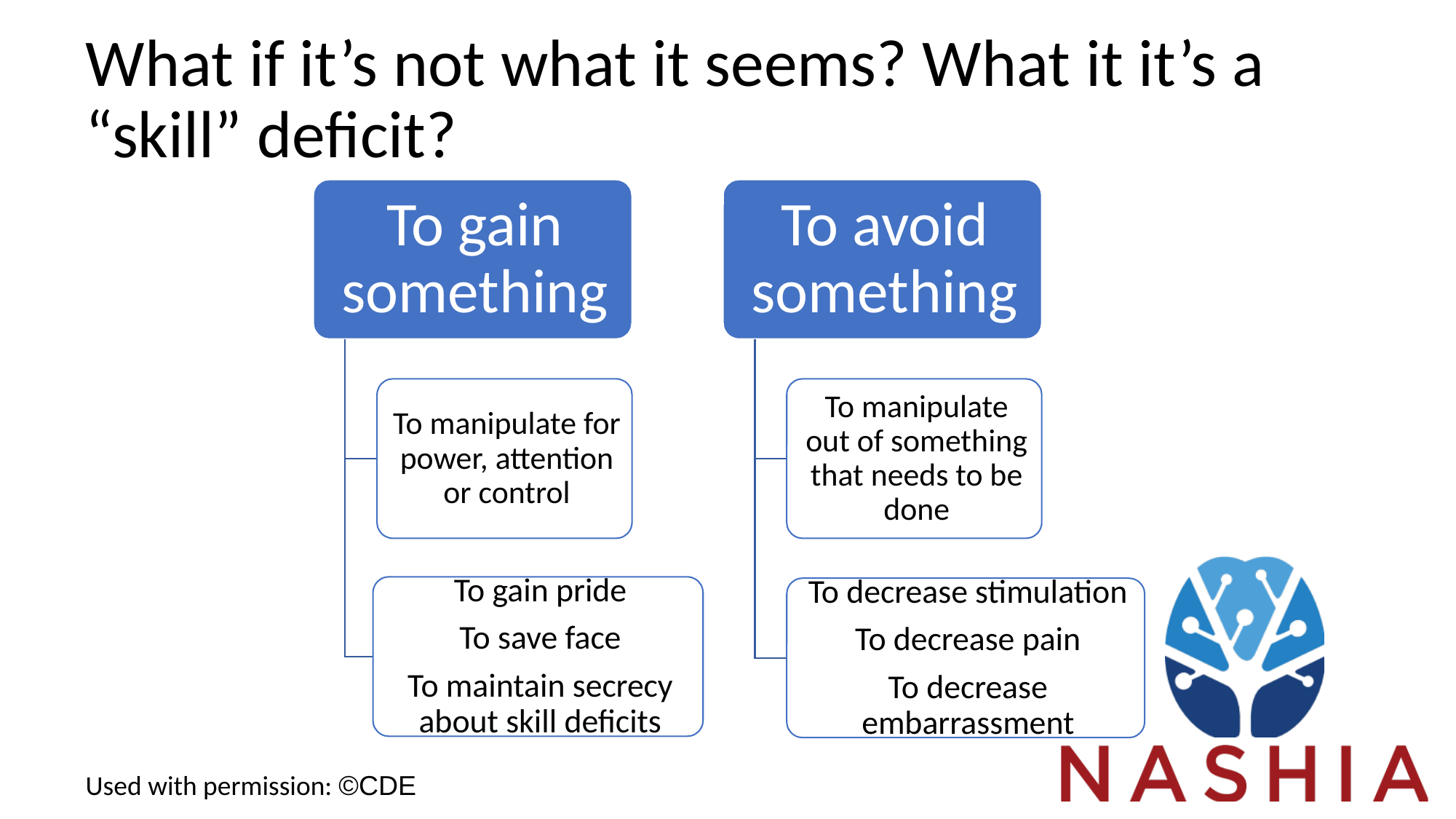

# What if it’s not what it seems? What it it’s a “skill” deficit?
To gain something
To manipulate for power, attention or control
To gain pride
To save face
To maintain secrecy about skill deficits
To avoid something
To manipulate out of something that needs to be done
To decrease stimulation
To decrease pain
To decrease embarrassment
Used with permission: ©CDE